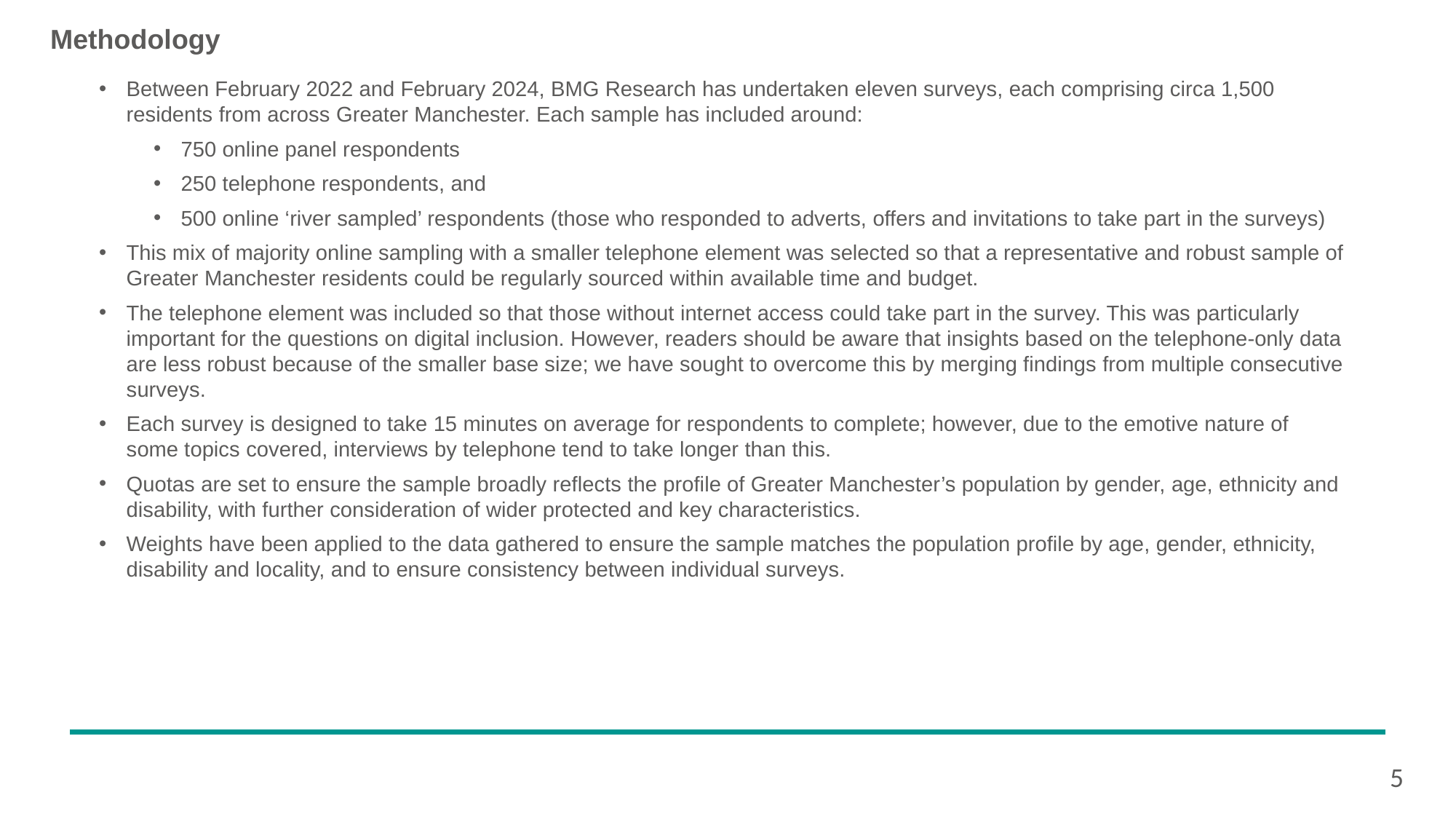

Methodology
Between February 2022 and February 2024, BMG Research has undertaken eleven surveys, each comprising circa 1,500 residents from across Greater Manchester. Each sample has included around:
750 online panel respondents
250 telephone respondents, and
500 online ‘river sampled’ respondents (those who responded to adverts, offers and invitations to take part in the surveys)
This mix of majority online sampling with a smaller telephone element was selected so that a representative and robust sample of Greater Manchester residents could be regularly sourced within available time and budget.
The telephone element was included so that those without internet access could take part in the survey. This was particularly important for the questions on digital inclusion. However, readers should be aware that insights based on the telephone-only data are less robust because of the smaller base size; we have sought to overcome this by merging findings from multiple consecutive surveys.
Each survey is designed to take 15 minutes on average for respondents to complete; however, due to the emotive nature of some topics covered, interviews by telephone tend to take longer than this.
Quotas are set to ensure the sample broadly reflects the profile of Greater Manchester’s population by gender, age, ethnicity and disability, with further consideration of wider protected and key characteristics.
Weights have been applied to the data gathered to ensure the sample matches the population profile by age, gender, ethnicity, disability and locality, and to ensure consistency between individual surveys.
5